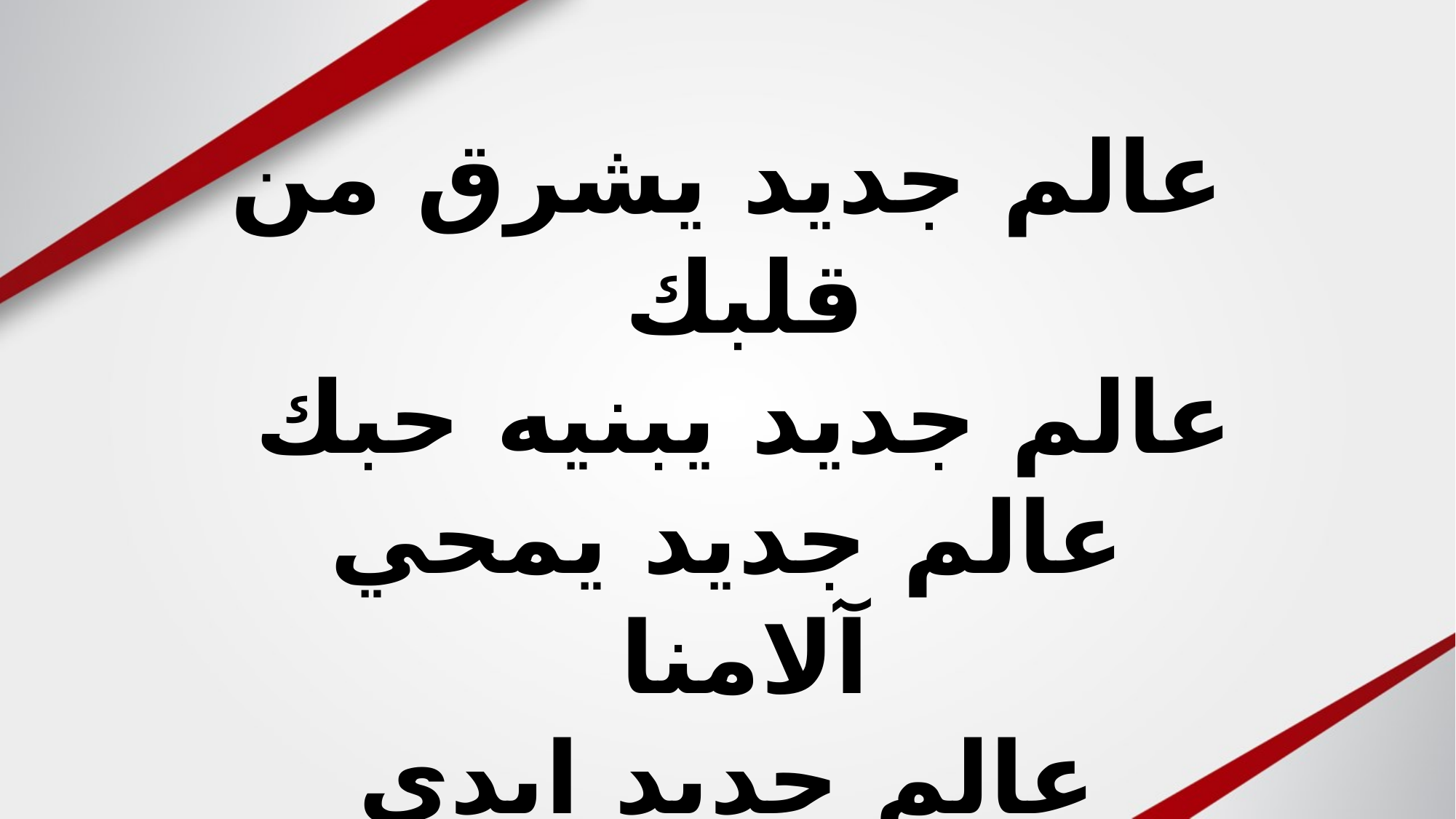

# عالم جديد يشرق من قلبك عالم جديد يبنيه حبك عالم جديد يمحي آلامنا عالم جديد ابدي